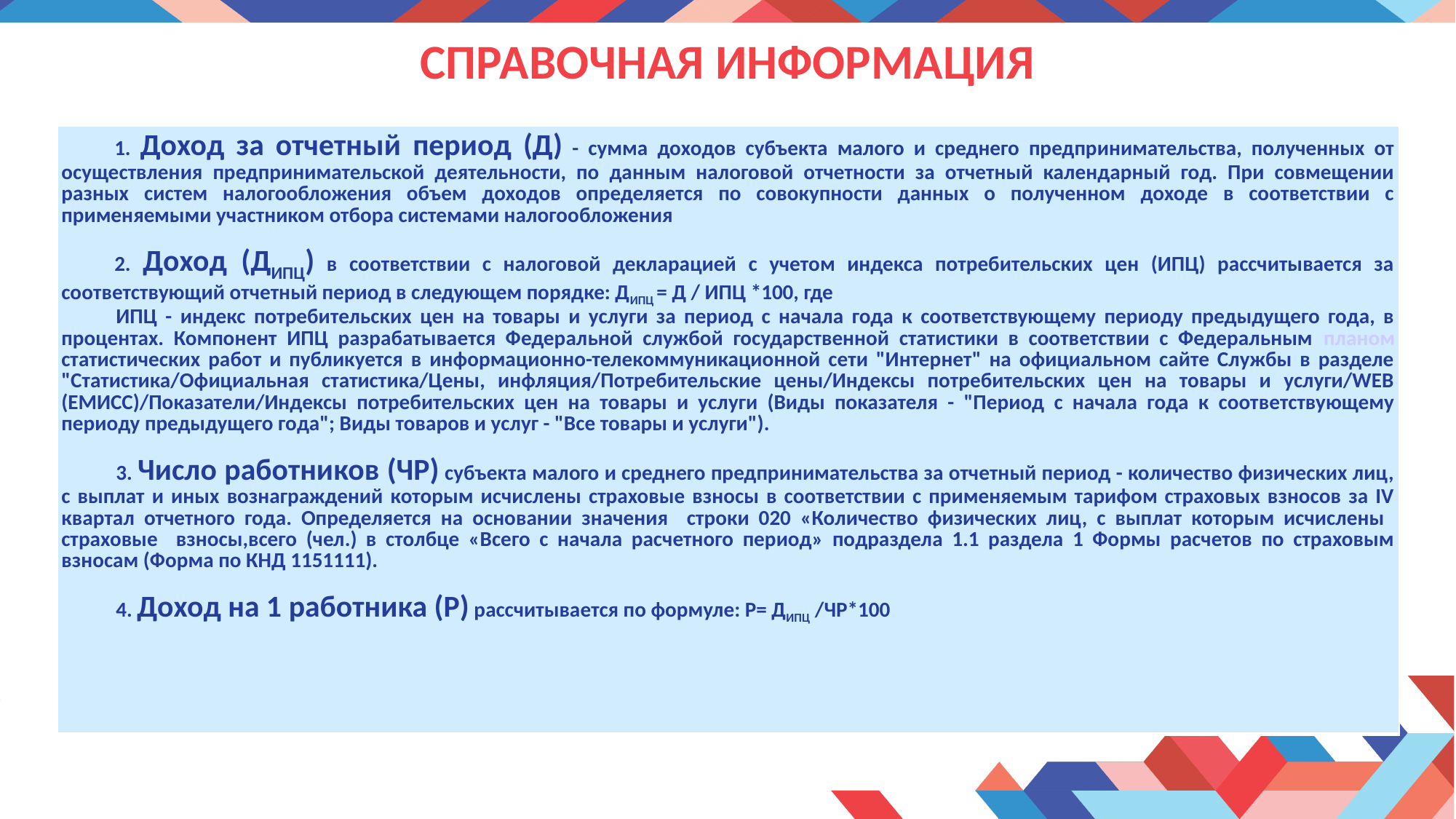

# СПРАВОЧНАЯ ИНФОРМАЦИЯ
| 1. Доход за отчетный период (Д) - сумма доходов субъекта малого и среднего предпринимательства, полученных от осуществления предпринимательской деятельности, по данным налоговой отчетности за отчетный календарный год. При совмещении разных систем налогообложения объем доходов определяется по совокупности данных о полученном доходе в соответствии с применяемыми участником отбора системами налогообложения 2. Доход (ДИПЦ) в соответствии с налоговой декларацией с учетом индекса потребительских цен (ИПЦ) рассчитывается за соответствующий отчетный период в следующем порядке: ДИПЦ = Д / ИПЦ \*100, где ИПЦ - индекс потребительских цен на товары и услуги за период с начала года к соответствующему периоду предыдущего года, в процентах. Компонент ИПЦ разрабатывается Федеральной службой государственной статистики в соответствии с Федеральным планом статистических работ и публикуется в информационно-телекоммуникационной сети "Интернет" на официальном сайте Службы в разделе "Статистика/Официальная статистика/Цены, инфляция/Потребительские цены/Индексы потребительских цен на товары и услуги/WEB (ЕМИСС)/Показатели/Индексы потребительских цен на товары и услуги (Виды показателя - "Период с начала года к соответствующему периоду предыдущего года"; Виды товаров и услуг - "Все товары и услуги"). 3. Число работников (ЧР) субъекта малого и среднего предпринимательства за отчетный период - количество физических лиц, с выплат и иных вознаграждений которым исчислены страховые взносы в соответствии с применяемым тарифом страховых взносов за IV квартал отчетного года. Определяется на основании значения строки 020 «Количество физических лиц, с выплат которым исчислены страховые взносы,всего (чел.) в столбце «Всего с начала расчетного период» подраздела 1.1 раздела 1 Формы расчетов по страховым взносам (Форма по КНД 1151111). 4. Доход на 1 работника (P) рассчитывается по формуле: Р= ДИПЦ /ЧР\*100 |
| --- |